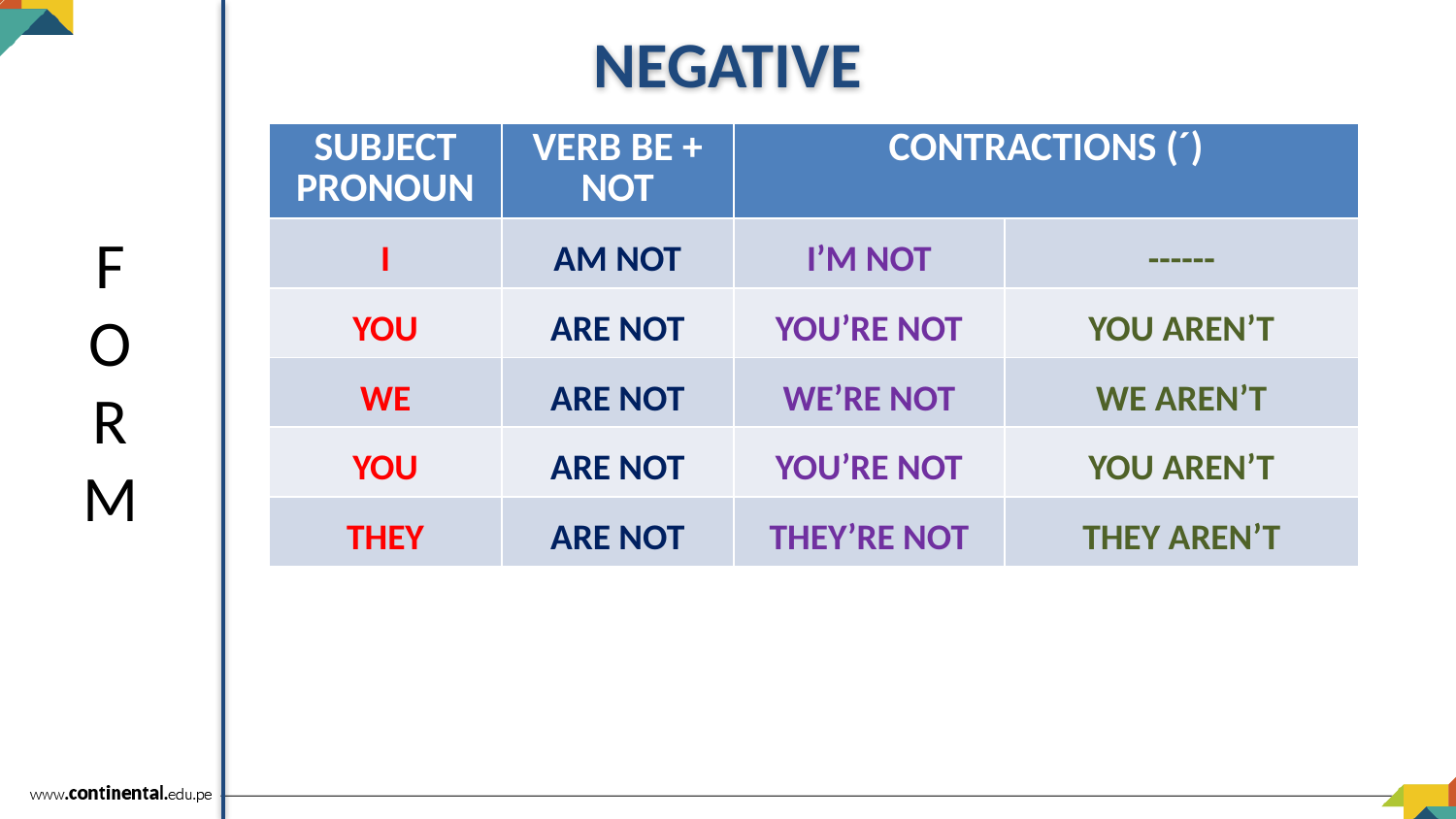

NEGATIVE
| SUBJECT PRONOUN | VERB BE + NOT | CONTRACTIONS (´) |  |
| --- | --- | --- | --- |
| I | AM NOT | I’M NOT | ------ |
| YOU | ARE NOT | YOU’RE NOT | YOU AREN’T |
| WE | ARE NOT | WE’RE NOT | WE AREN’T |
| YOU | ARE NOT | YOU’RE NOT | YOU AREN’T |
| THEY | ARE NOT | THEY’RE NOT | THEY AREN’T |
FORM